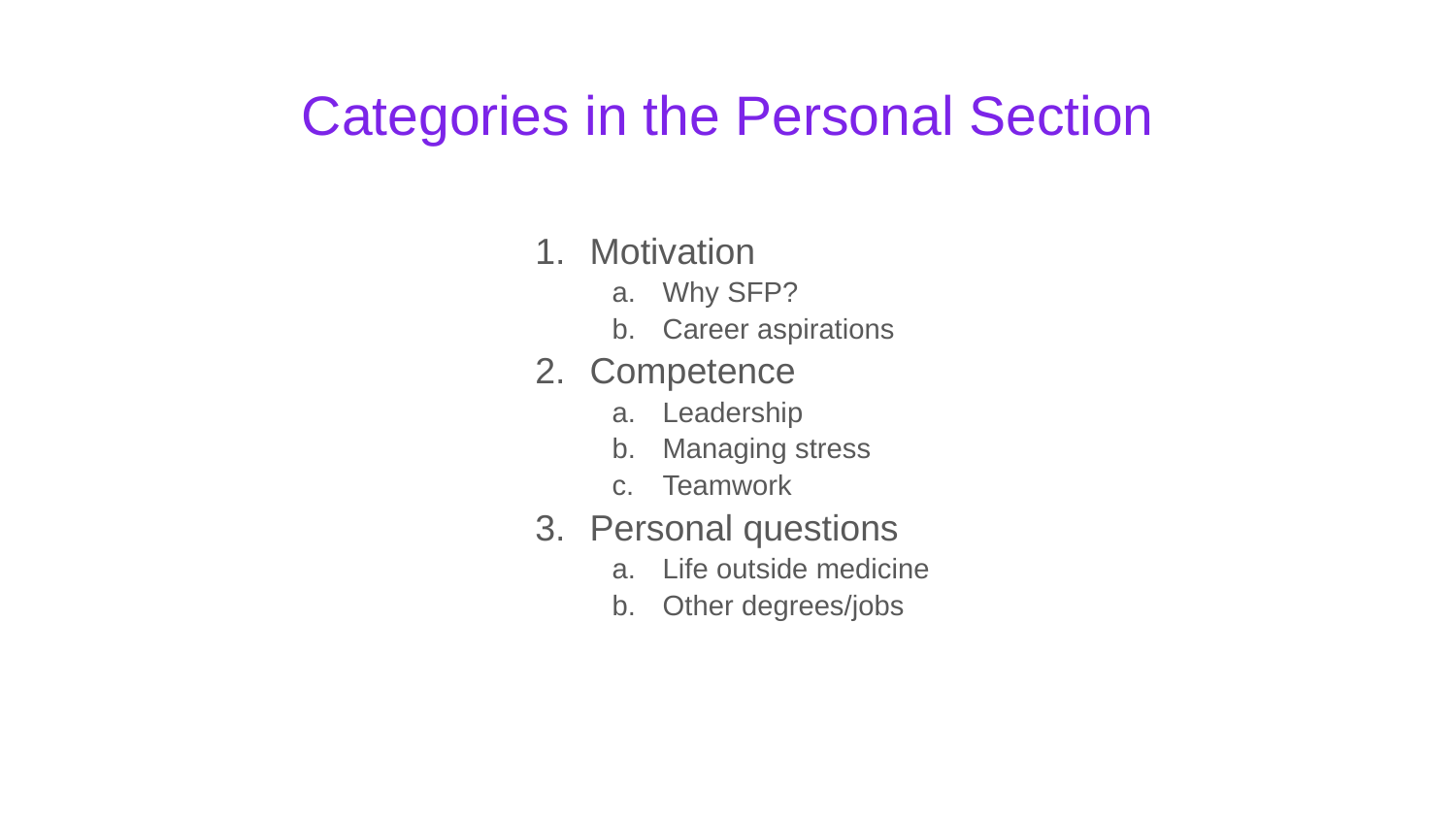

# Categories in the Personal Section
Motivation
Why SFP?
Career aspirations
Competence
Leadership
Managing stress
Teamwork
Personal questions
Life outside medicine
Other degrees/jobs